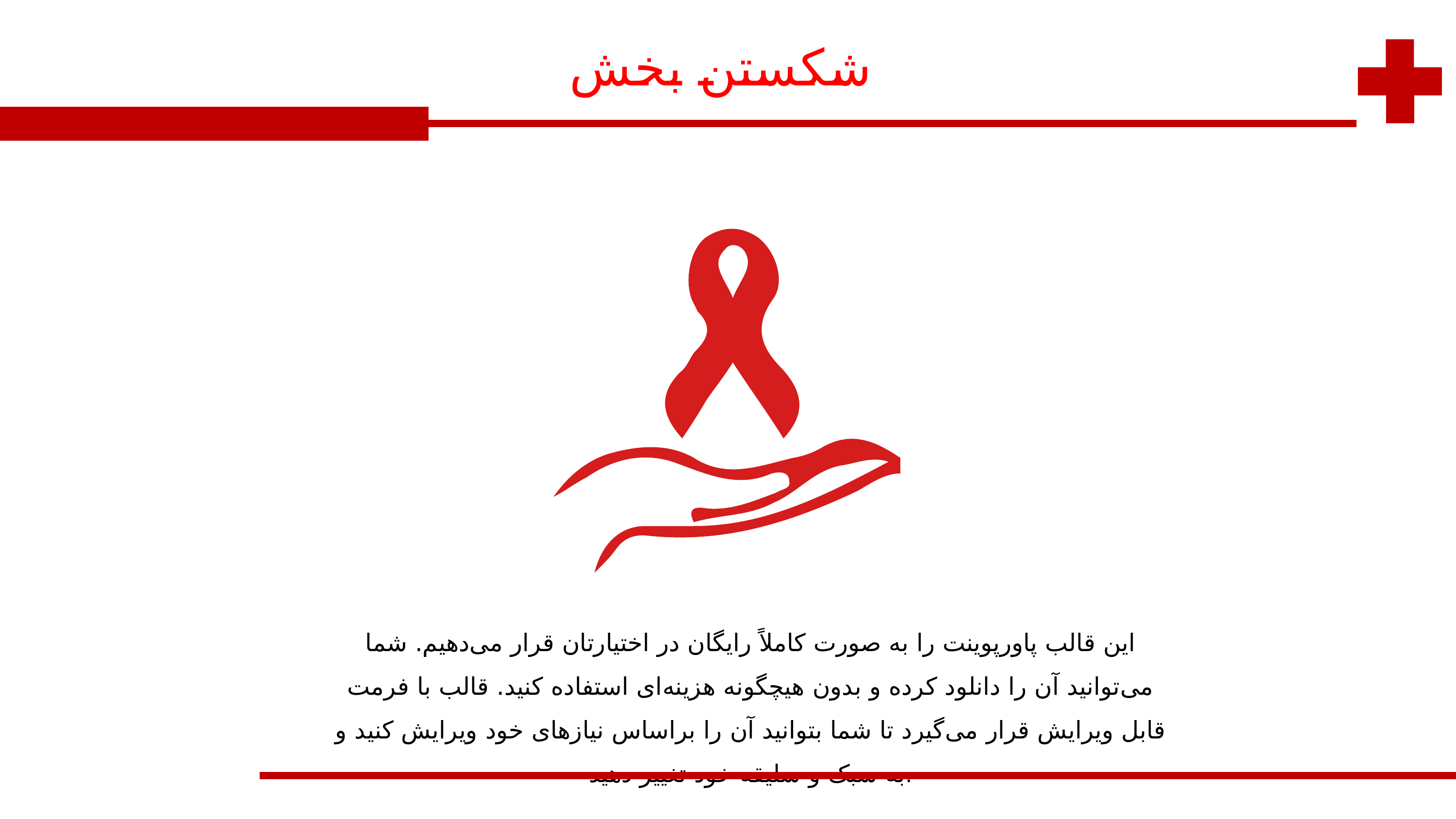

شکستن بخش

Your Text  Here
Your Text  Here
You can simply impress your audience and add a unique zing and appeal to your Presentations.   .
You can simply impress your audience and add a unique zing and appeal to your Presentations.   .

این قالب پاورپوینت را به صورت کاملاً رایگان در اختیارتان قرار می‌دهیم. شما می‌توانید آن را دانلود کرده و بدون هیچگونه هزینه‌ای استفاده کنید. قالب با فرمت قابل ویرایش قرار می‌گیرد تا شما بتوانید آن را براساس نیازهای خود ویرایش کنید و به سبک و سلیقه خود تغییر دهید.